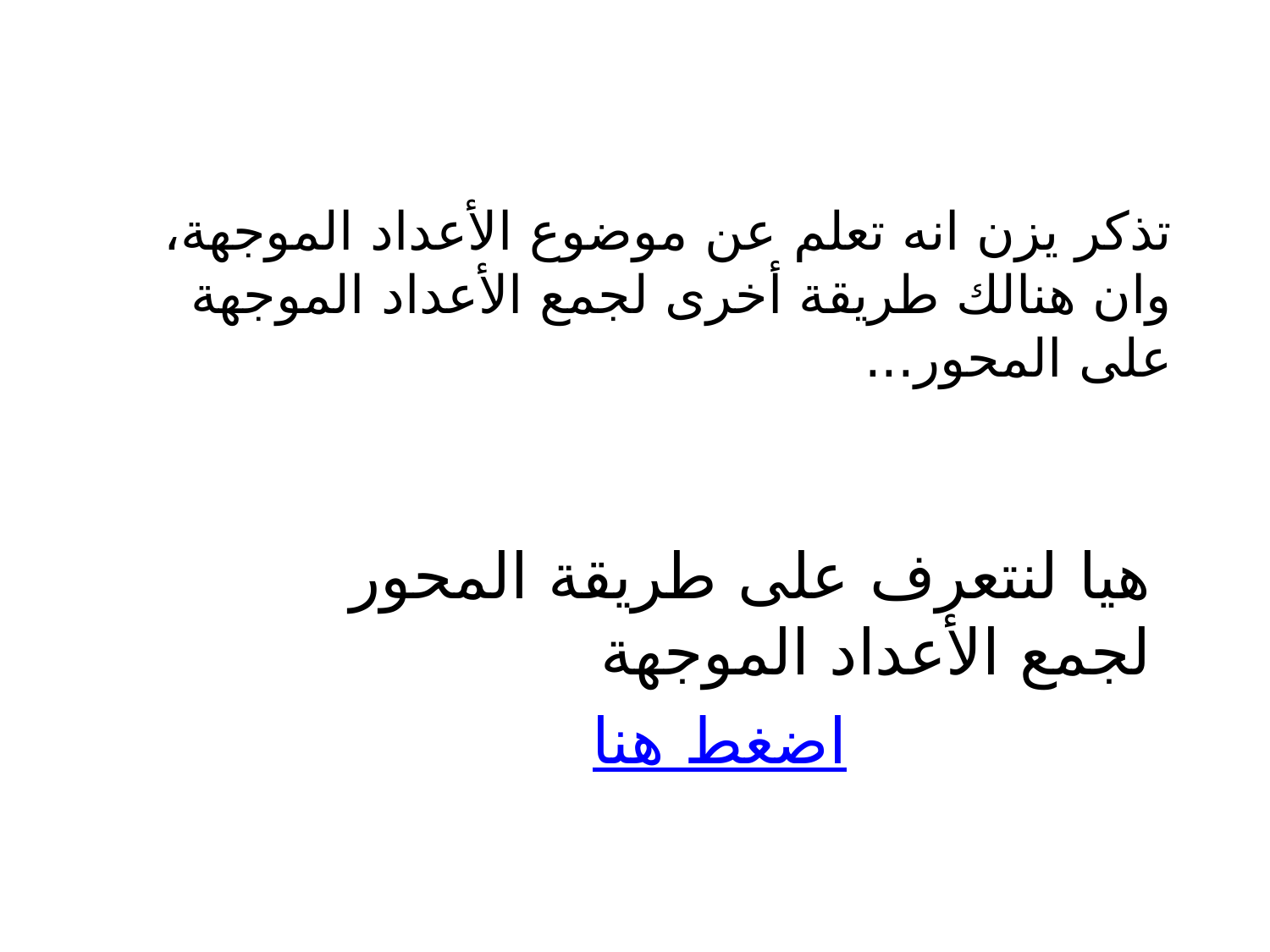

# تذكر يزن انه تعلم عن موضوع الأعداد الموجهة، وان هنالك طريقة أخرى لجمع الأعداد الموجهة على المحور...
هيا لنتعرف على طريقة المحور لجمع الأعداد الموجهة
اضغط هنا